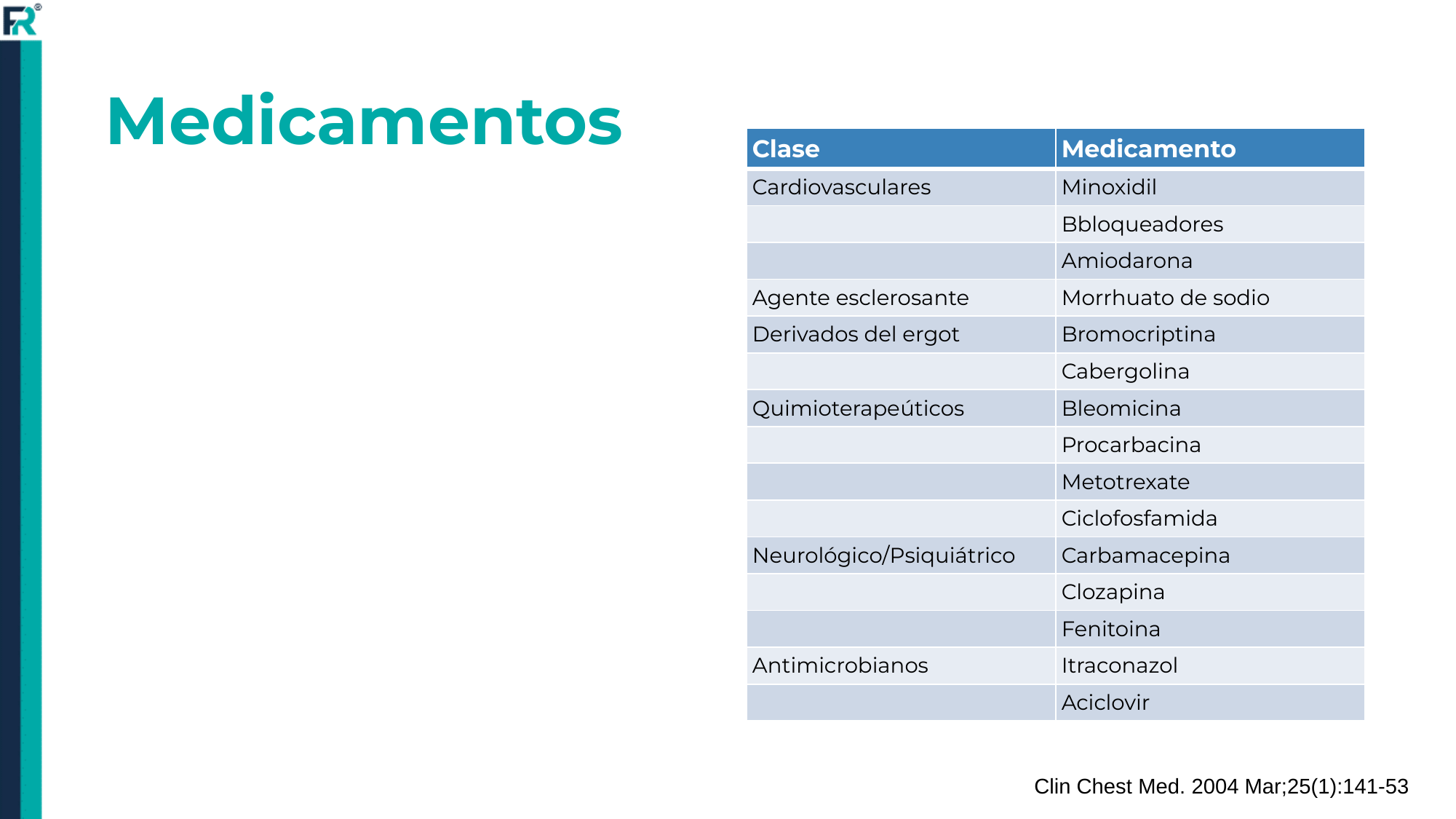

# Medicamentos
| Clase | Medicamento |
| --- | --- |
| Cardiovasculares | Minoxidil |
|  | Bbloqueadores |
|  | Amiodarona |
| Agente esclerosante | Morrhuato de sodio |
| Derivados del ergot | Bromocriptina |
|  | Cabergolina |
| Quimioterapeúticos | Bleomicina |
|  | Procarbacina |
|  | Metotrexate |
|  | Ciclofosfamida |
| Neurológico/Psiquiátrico | Carbamacepina |
|  | Clozapina |
|  | Fenitoina |
| Antimicrobianos | Itraconazol |
|  | Aciclovir |
Clin Chest Med. 2004 Mar;25(1):141-53